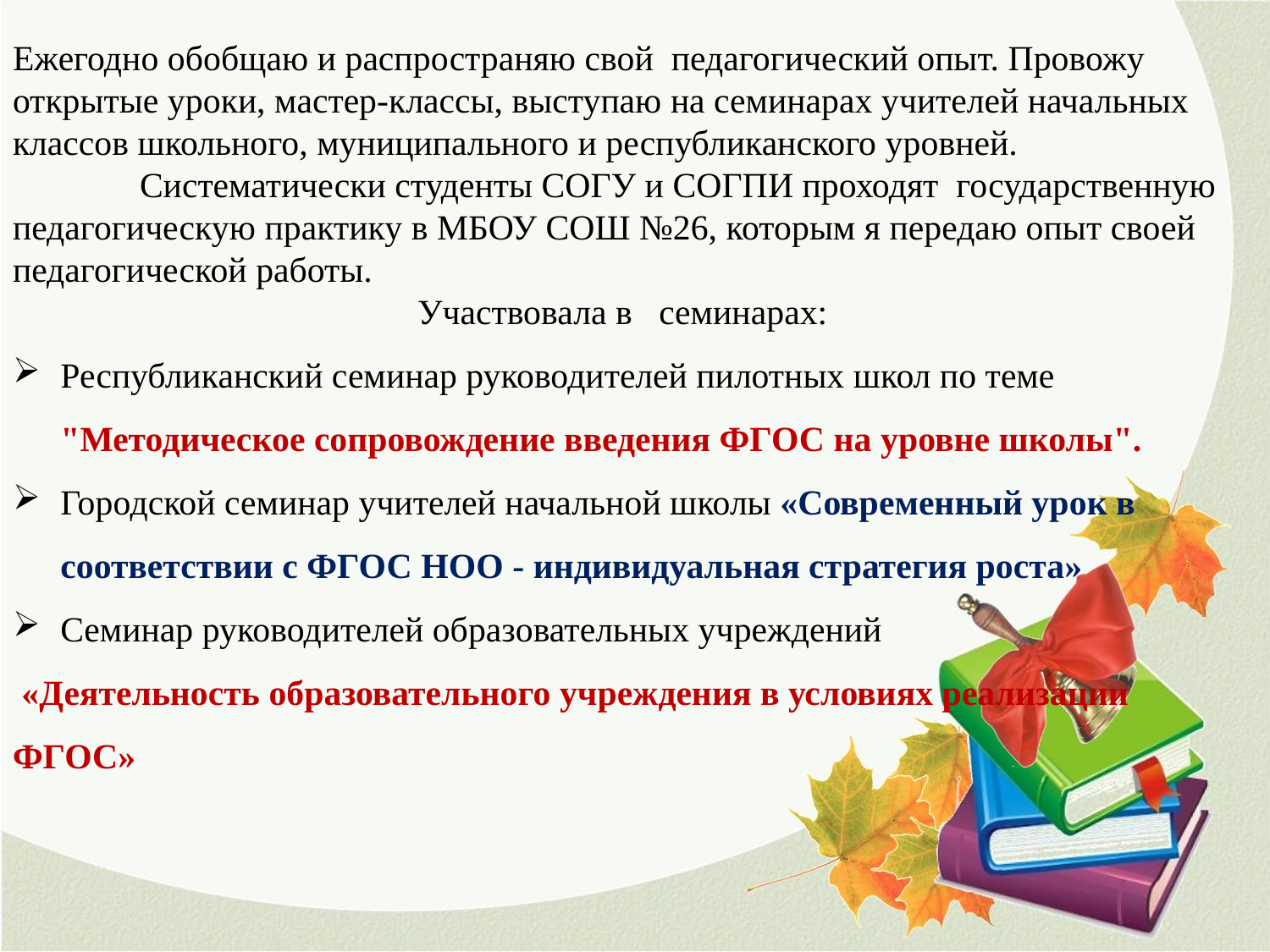

Ежегодно обобщаю и распространяю свой  педагогический опыт. Провожу открытые уроки, мастер-классы, выступаю на семинарах учителей начальных классов школьного, муниципального и республиканского уровней.
	Систематически студенты СОГУ и СОГПИ проходят  государственную педагогическую практику в МБОУ СОШ №26, которым я передаю опыт своей педагогической работы.
Участвовала в   семинарах:
Республиканский семинар руководителей пилотных школ по теме "Методическое сопровождение введения ФГОС на уровне школы".
Городской семинар учителей начальной школы «Современный урок в соответствии с ФГОС НОО - индивидуальная стратегия роста»
Семинар руководителей образовательных учреждений
 «Деятельность образовательного учреждения в условиях реализации ФГОС»